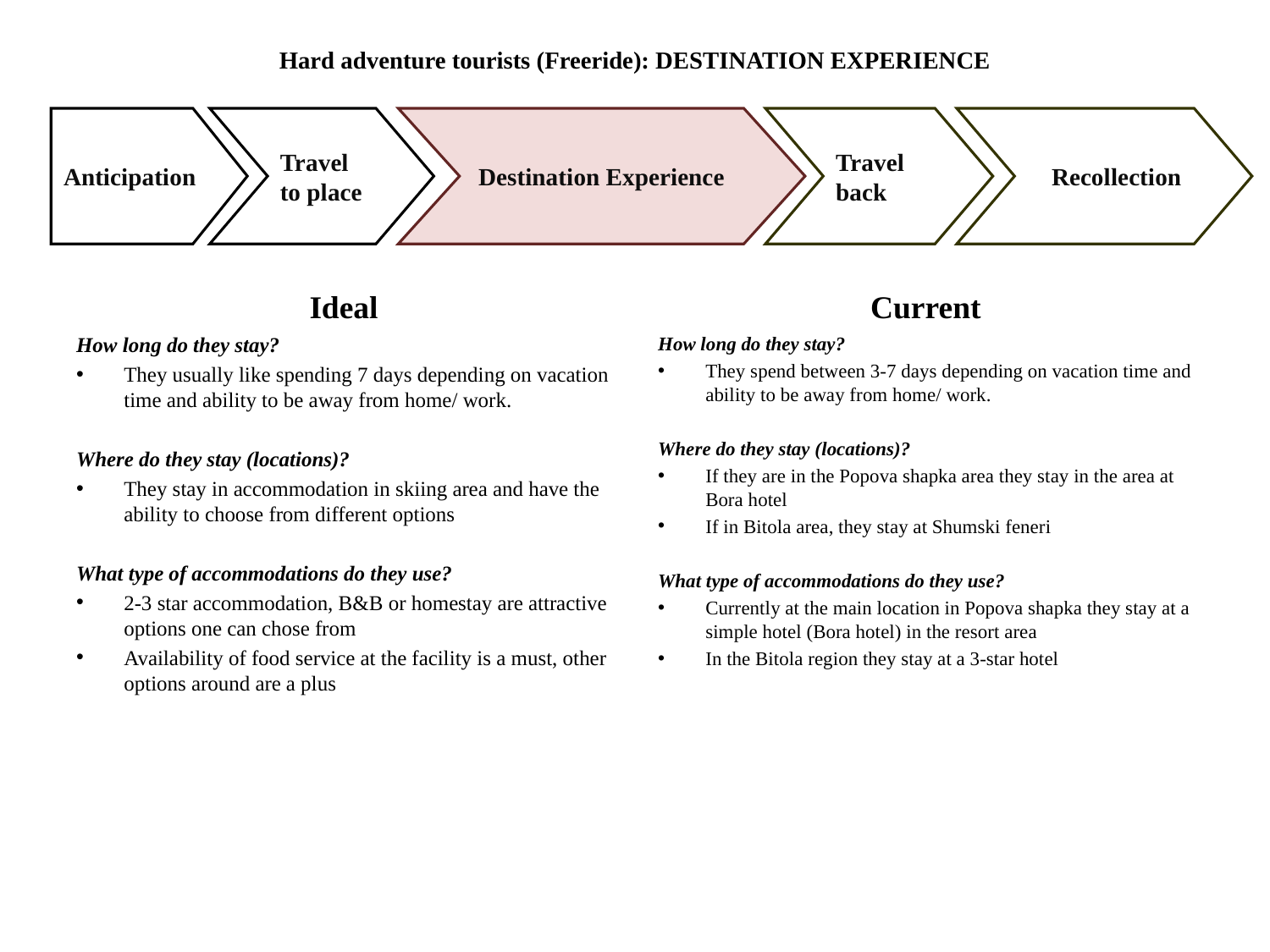

# Hard adventure tourists (Freeride): DESTINATION EXPERIENCE
Anticipation
Travel to place
Destination Experience
Travel back
    Recollection
Ideal
Current
How long do they stay?
They usually like spending 7 days depending on vacation time and ability to be away from home/ work.

Where do they stay (locations)?
They stay in accommodation in skiing area and have the ability to choose from different options

What type of accommodations do they use?
2-3 star accommodation, B&B or homestay are attractive options one can chose from
Availability of food service at the facility is a must, other options around are a plus
How long do they stay?
They spend between 3-7 days depending on vacation time and ability to be away from home/ work.

Where do they stay (locations)?
If they are in the Popova shapka area they stay in the area at Bora hotel
If in Bitola area, they stay at Shumski feneri

What type of accommodations do they use?
Currently at the main location in Popova shapka they stay at a simple hotel (Bora hotel) in the resort area
In the Bitola region they stay at a 3-star hotel